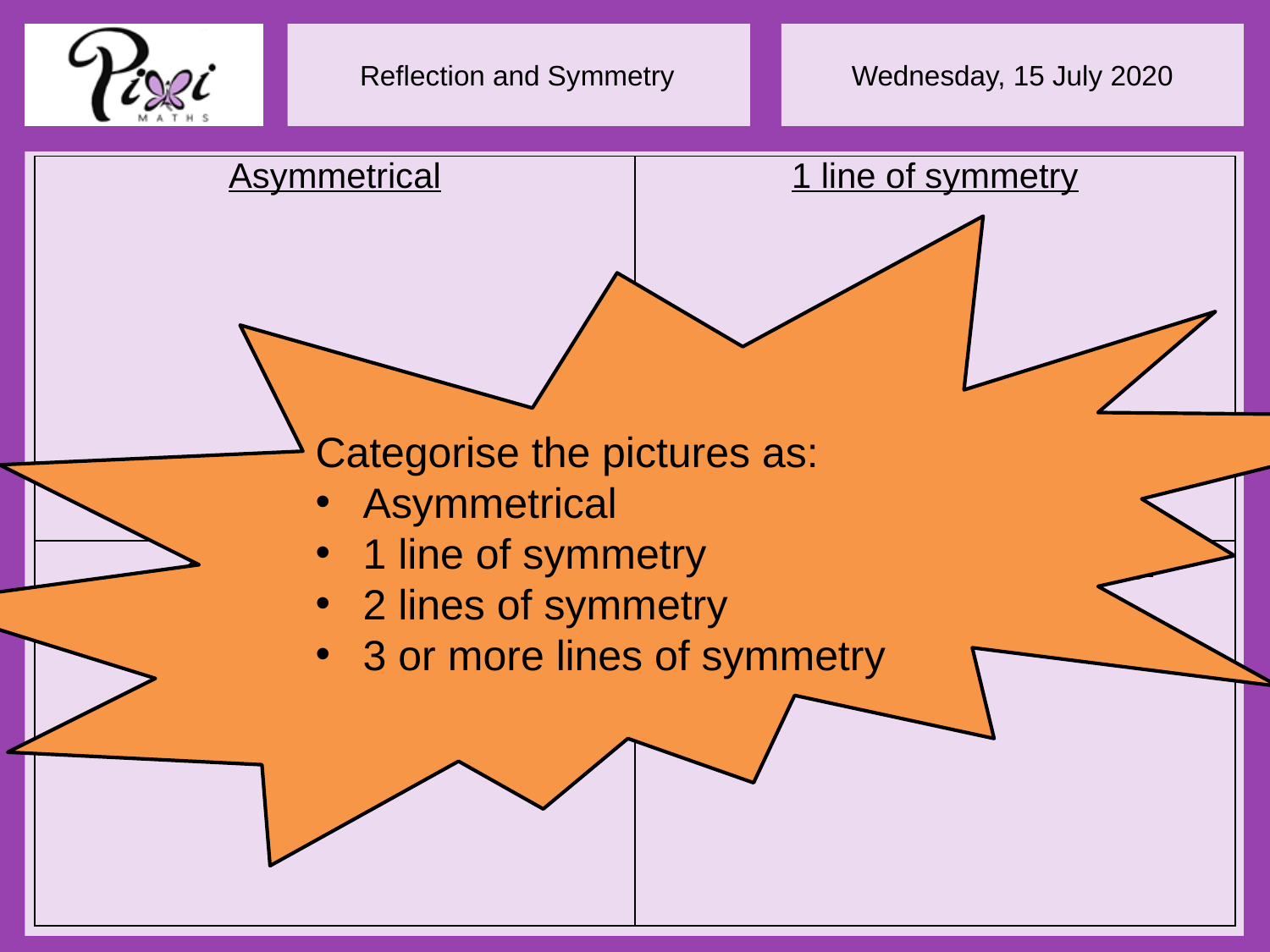

| Asymmetrical | 1 line of symmetry |
| --- | --- |
| 2 lines of symmetry | 3 or more lines of symmetry |
Categorise the pictures as:
Asymmetrical
1 line of symmetry
2 lines of symmetry
3 or more lines of symmetry